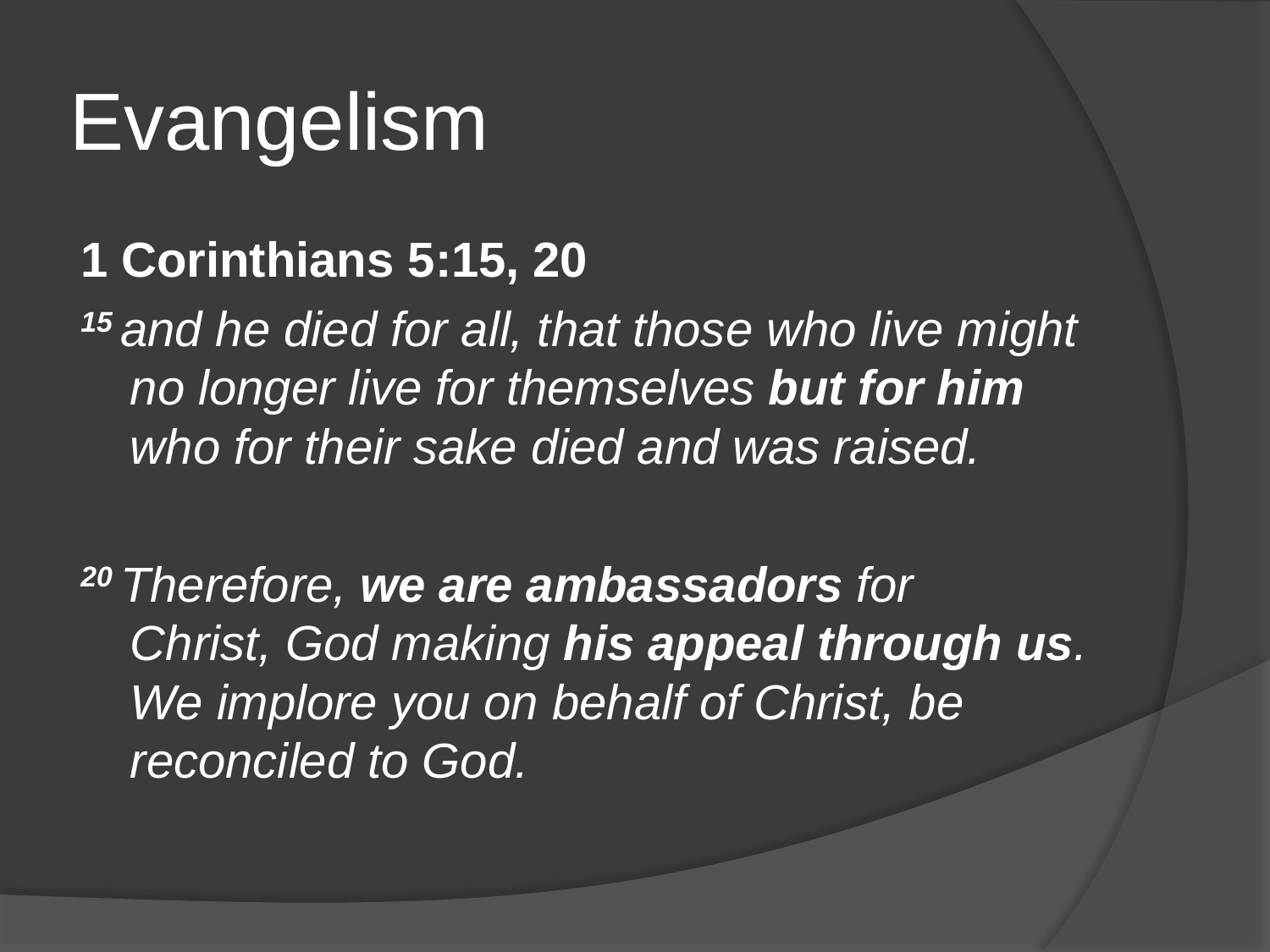

# Evangelism
1 Corinthians 5:15, 20
15 and he died for all, that those who live might no longer live for themselves but for him who for their sake died and was raised.

20 Therefore, we are ambassadors for Christ, God making his appeal through us. We implore you on behalf of Christ, be reconciled to God.